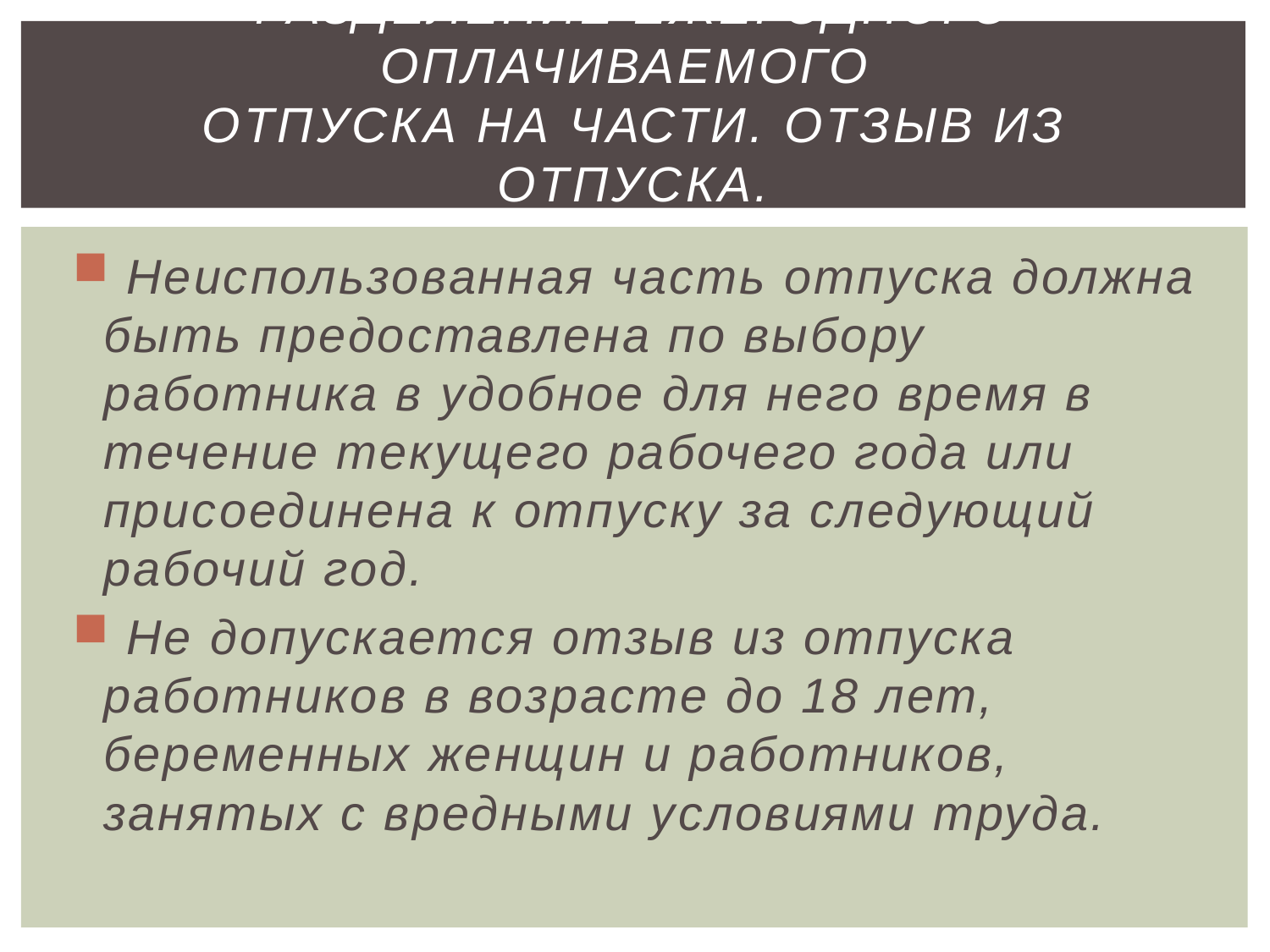

# РАЗДЕЛЕНИЕ ЕЖЕГОДНОГО ОПЛАЧИВАЕМОГО ОТПУСКА НА ЧАСТИ. ОТЗЫВ ИЗ ОТПУСКА.
 Неиспользованная часть отпуска должна быть предоставлена по выбору работника в удобное для него время в течение текущего рабочего года или присоединена к отпуску за следующий рабочий год.
 Не допускается отзыв из отпуска работников в возрасте до 18 лет, беременных женщин и работников, занятых с вредными условиями труда.